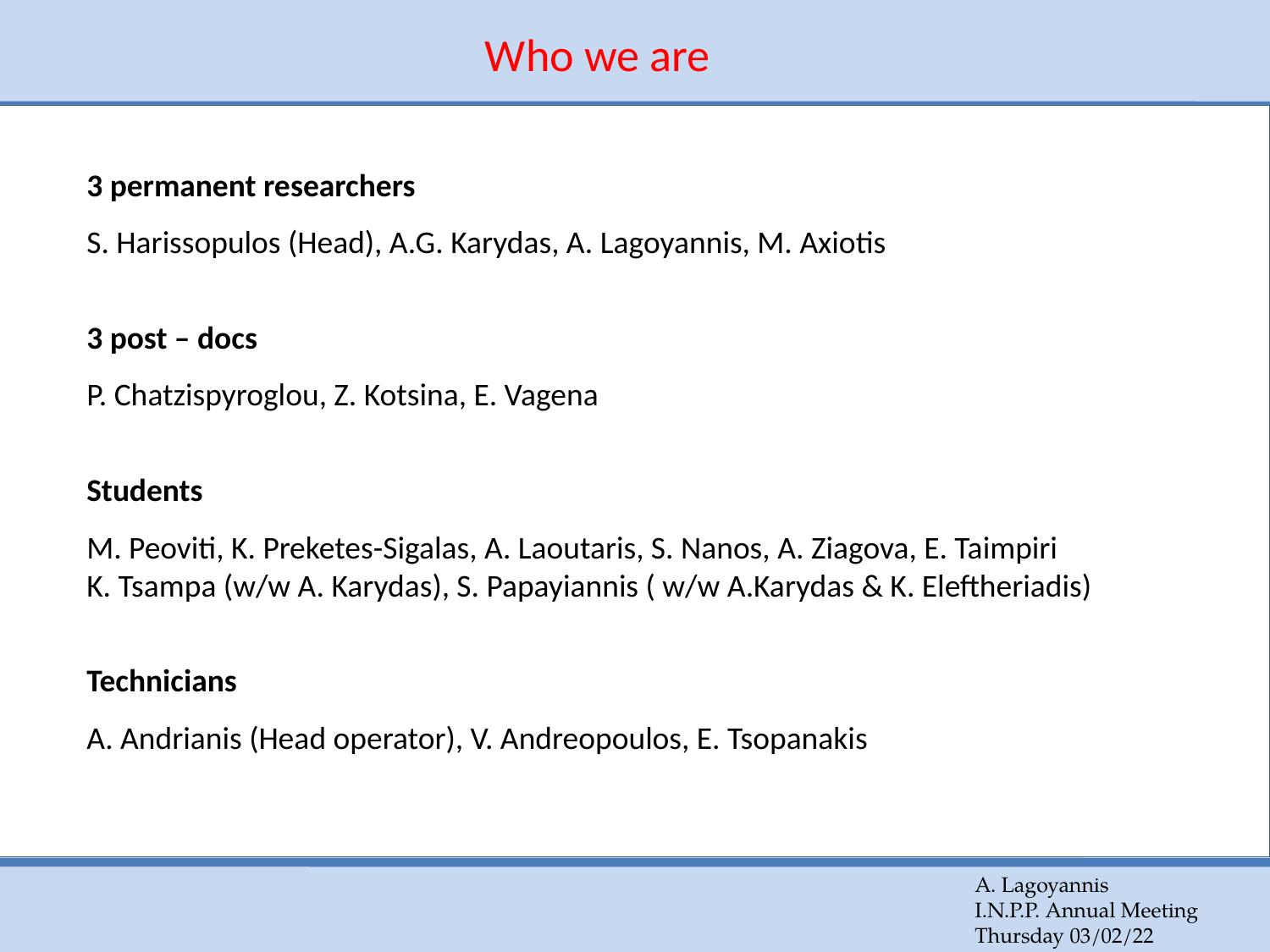

Who we are

3 permanent researchers
S. Harissopulos (Head), A.G. Karydas, A. Lagoyannis, M. Axiotis

3 post – docs
P. Chatzispyroglou, Z. Kotsina, E. Vagena

Students
M. Peoviti, K. Preketes-Sigalas, A. Laoutaris, S. Nanos, A. Ziagova, E. Taimpiri
K. Tsampa (w/w A. Karydas), S. Papayiannis ( w/w A.Karydas & K. Eleftheriadis)

Technicians
A. Andrianis (Head operator), V. Andreopoulos, E. Tsopanakis
A. Lagoyannis
I.N.P.P. Annual Meeting
Thursday 03/02/22